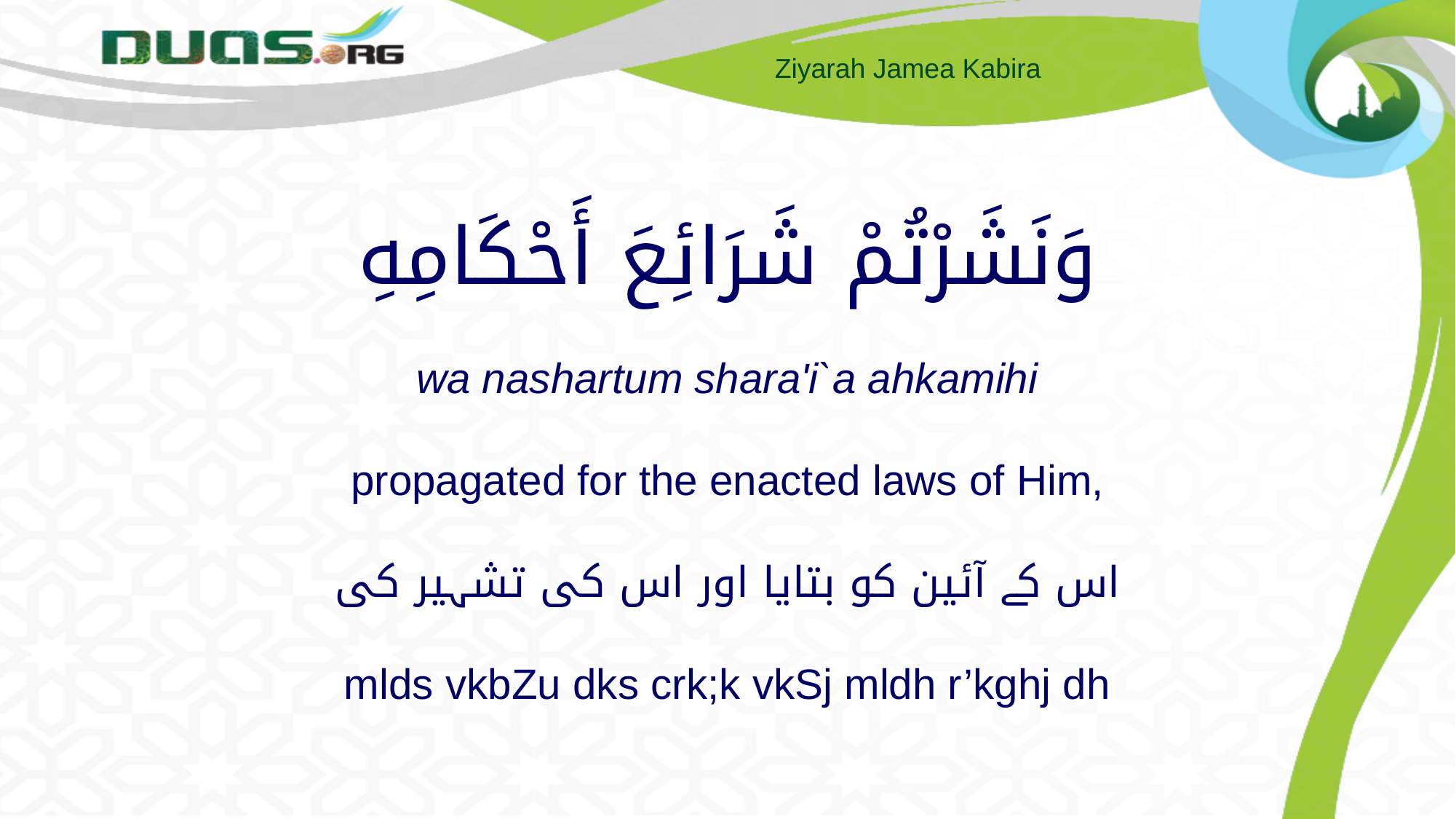

# وَنَشَرْتُمْ شَرَائِعَ أَحْكَامِهِ wa nashartum shara'i`a ahkamihi propagated for the enacted laws of Him, اس کے آئین کو بتایا اور اس کی تشہیر کی mlds vkbZu dks crk;k vkSj mldh r’kghj dh